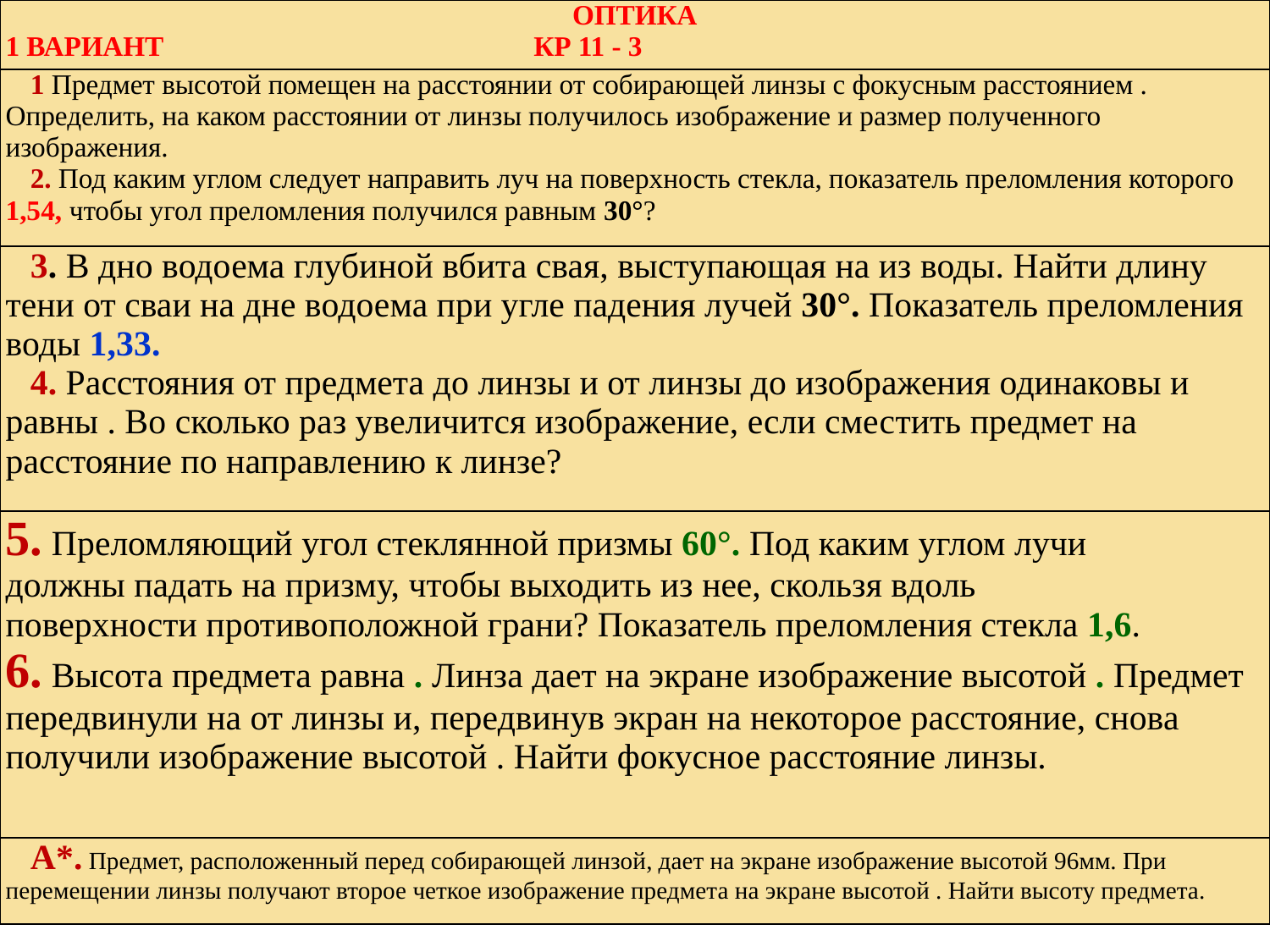

| ОПТИКА 1 ВАРИАНТ КР 11 - 3 |
| --- |
| 1 Предмет высотой помещен на расстоянии от собирающей линзы с фокусным расстоянием . Определить, на каком расстоянии от линзы получилось изображение и размер полученного изображения. 2. Под каким углом следует направить луч на поверхность стекла, показатель преломления которого 1,54, чтобы угол преломления получился равным 30°? |
| 3. В дно водоема глубиной вбита свая, выступающая на из воды. Найти длину тени от сваи на дне водоема при угле падения лучей 30°. Показатель преломления воды 1,33. 4. Расстояния от предмета до линзы и от линзы до изображения одинаковы и равны . Во сколько раз увеличится изображение, если смес­тить предмет на расстояние по направлению к линзе? |
| 5. Преломляющий угол стеклянной призмы 60°. Под каким углом лучи должны падать на призму, чтобы выходить из нее, скользя вдоль поверхности противоположной грани? Показатель преломления стекла 1,6. 6. Высота предмета равна . Линза дает на экране изображение высотой . Предмет передвинули на от линзы и, передвинув экран на некоторое расстояние, снова получили изображение высотой . Найти фокусное расстояние линзы. |
| А\*. Предмет, расположенный перед собирающей линзой, дает на экране изображение высотой 96мм. При перемещении линзы получают второе четкое изображение предмета на экране высотой . Найти высоту предмета. |